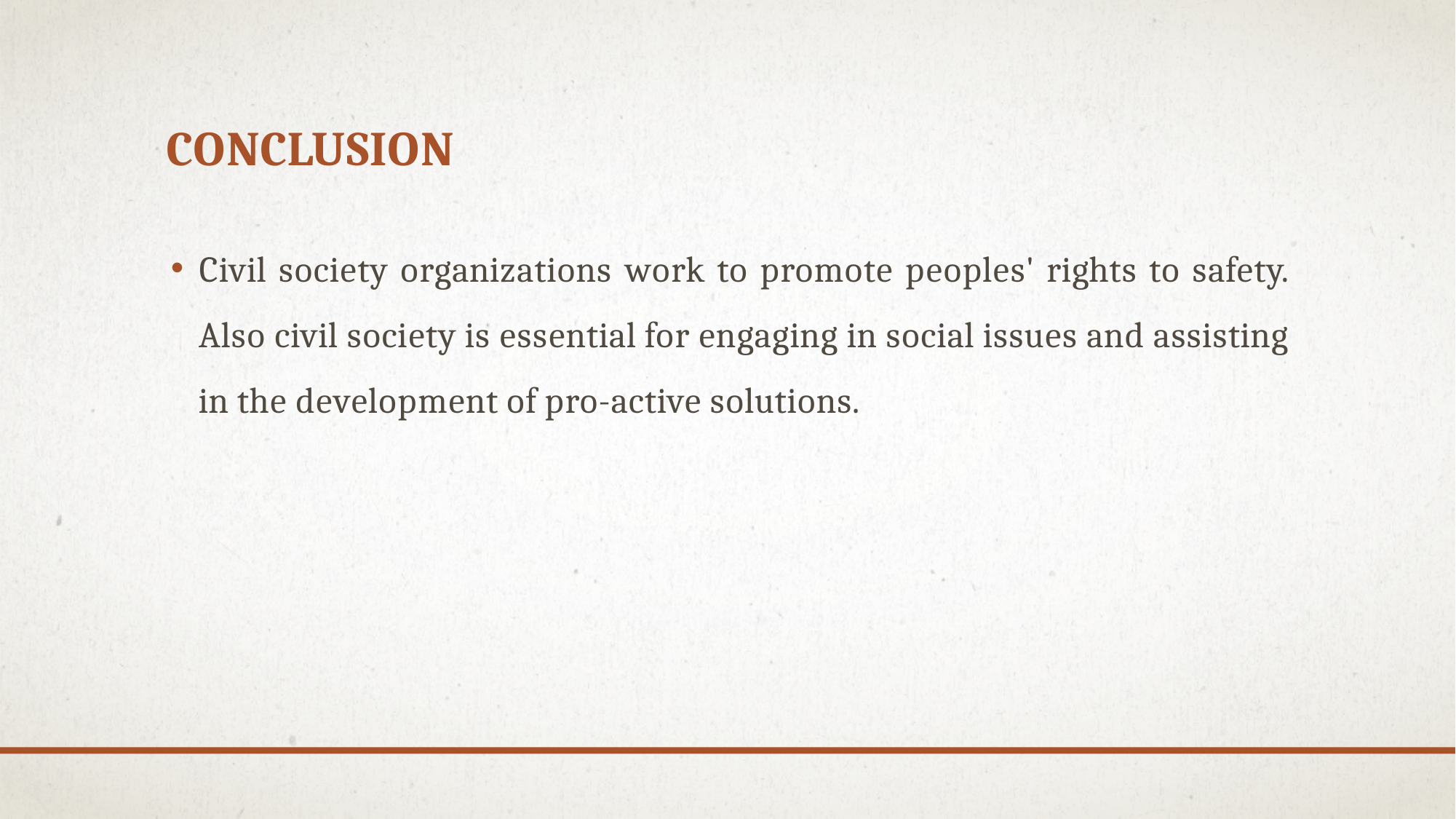

# Conclusion
Civil society organizations work to promote peoples' rights to safety. Also civil society is essential for engaging in social issues and assisting in the development of pro-active solutions.